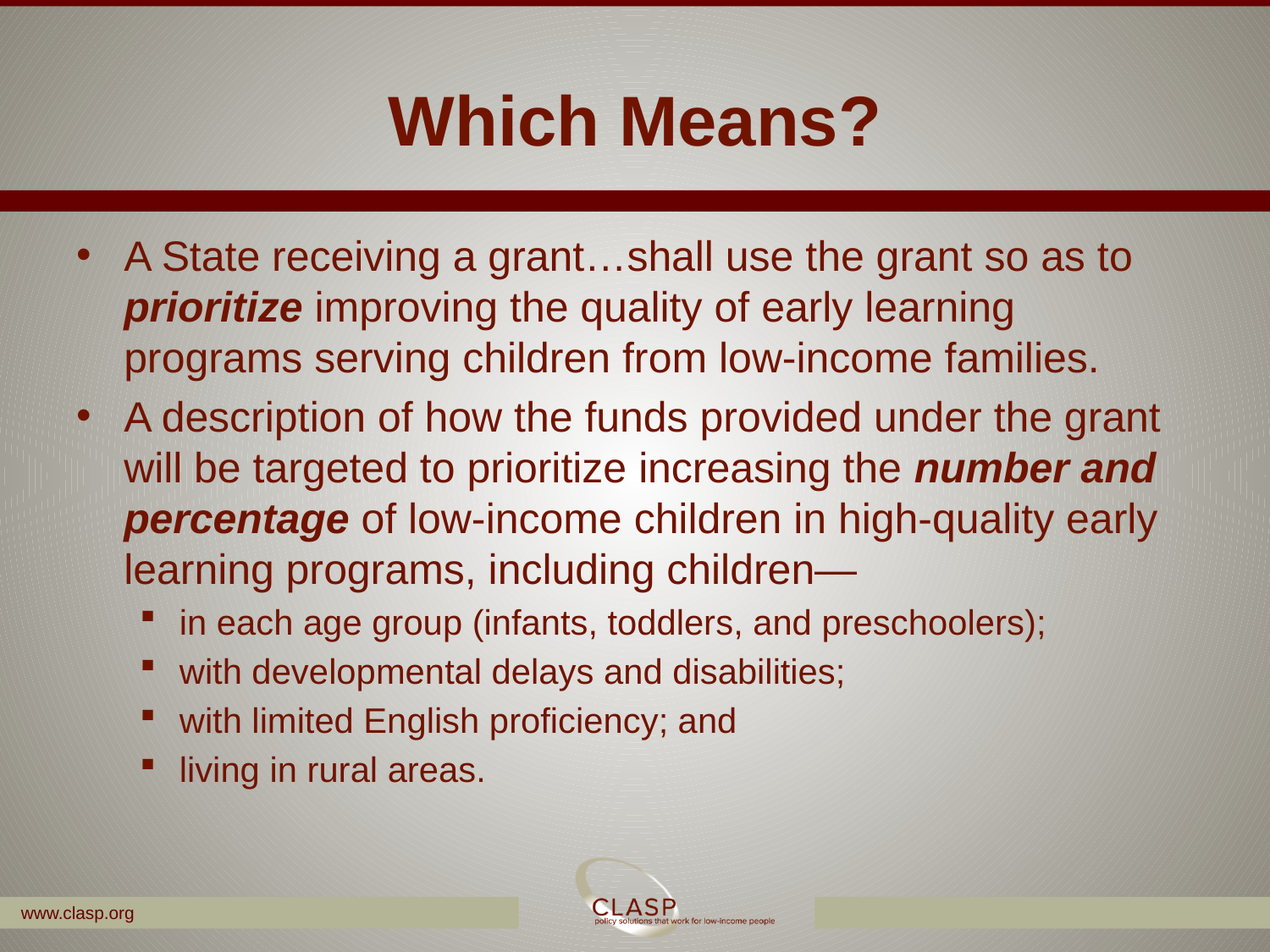

Which Means?
A State receiving a grant…shall use the grant so as to prioritize improving the quality of early learning programs serving children from low-income families.
A description of how the funds provided under the grant will be targeted to prioritize increasing the number and percentage of low-income children in high-quality early learning programs, including children—
in each age group (infants, toddlers, and preschoolers);
with developmental delays and disabilities;
with limited English proficiency; and
living in rural areas.